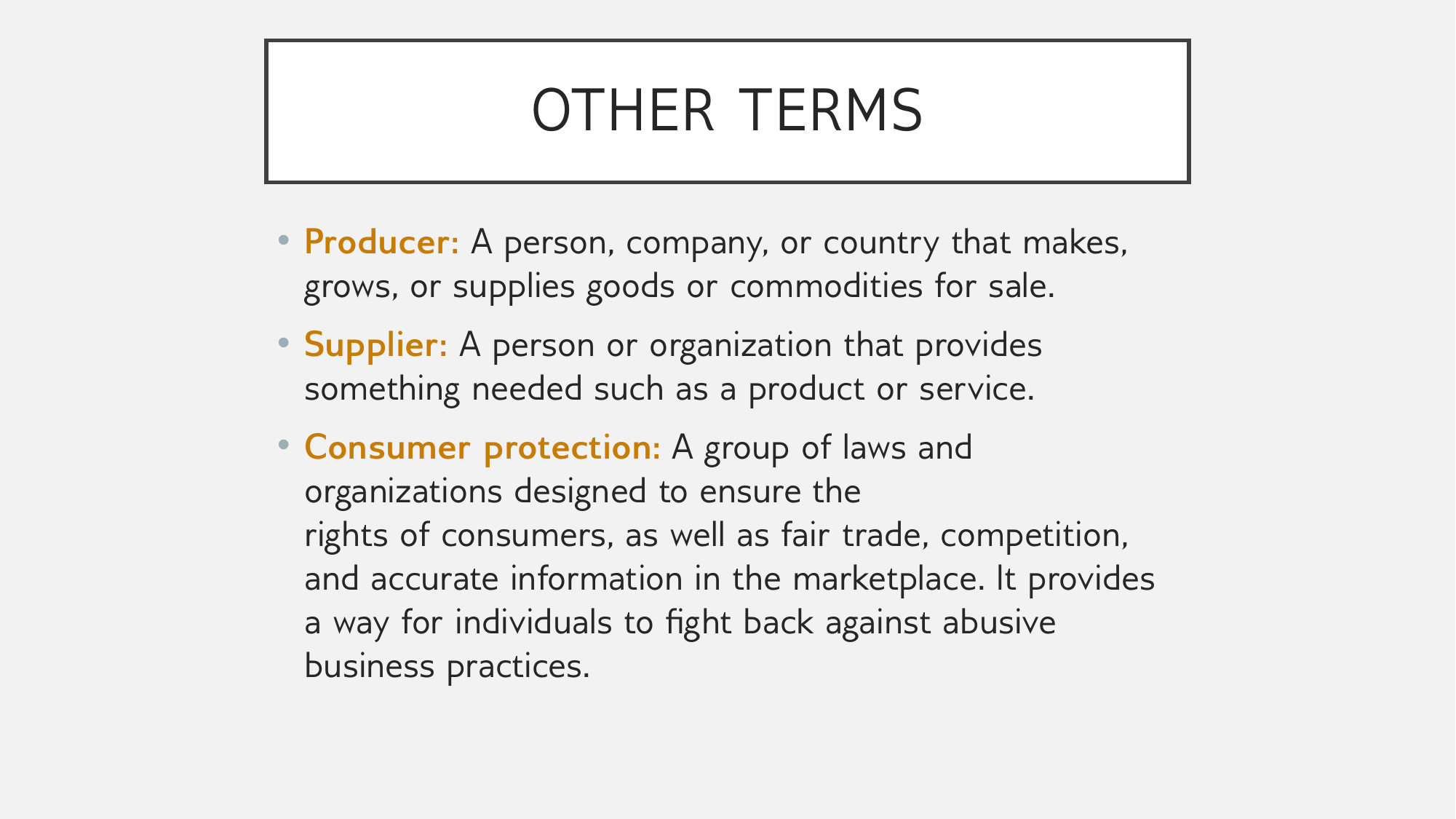

# Other terms
Producer: A person, company, or country that makes, grows, or supplies goods or commodities for sale.
Supplier: A person or organization that provides something needed such as a product or service.
Consumer protection: A group of laws and organizations designed to ensure the rights of consumers, as well as fair trade, competition, and accurate information in the marketplace. It provides a way for individuals to fight back against abusive business practices.